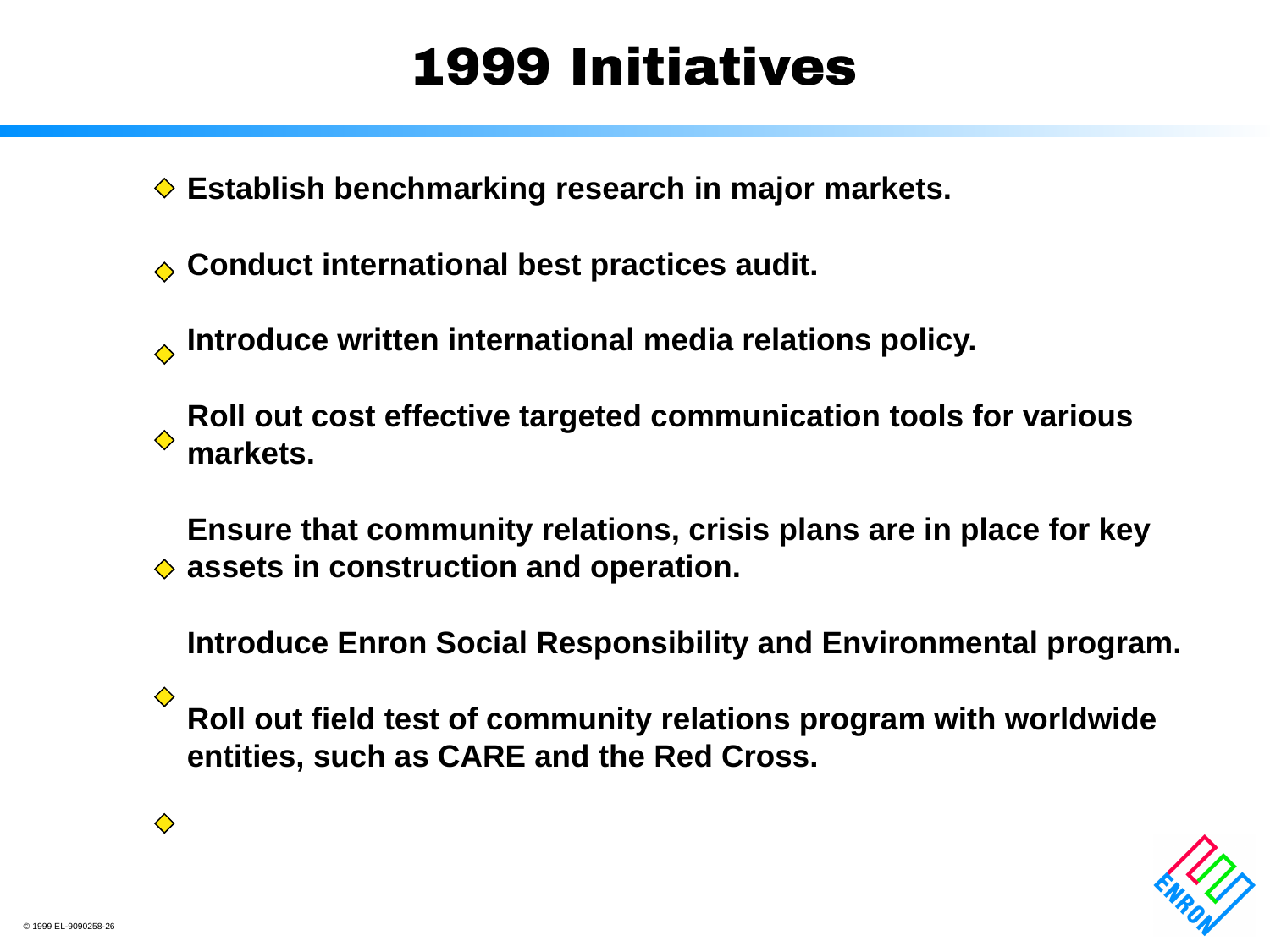

# 1999 Initiatives
Establish benchmarking research in major markets.
Conduct international best practices audit.
Introduce written international media relations policy.
Roll out cost effective targeted communication tools for various markets.
Ensure that community relations, crisis plans are in place for key assets in construction and operation.
Introduce Enron Social Responsibility and Environmental program.
Roll out field test of community relations program with worldwide entities, such as CARE and the Red Cross.